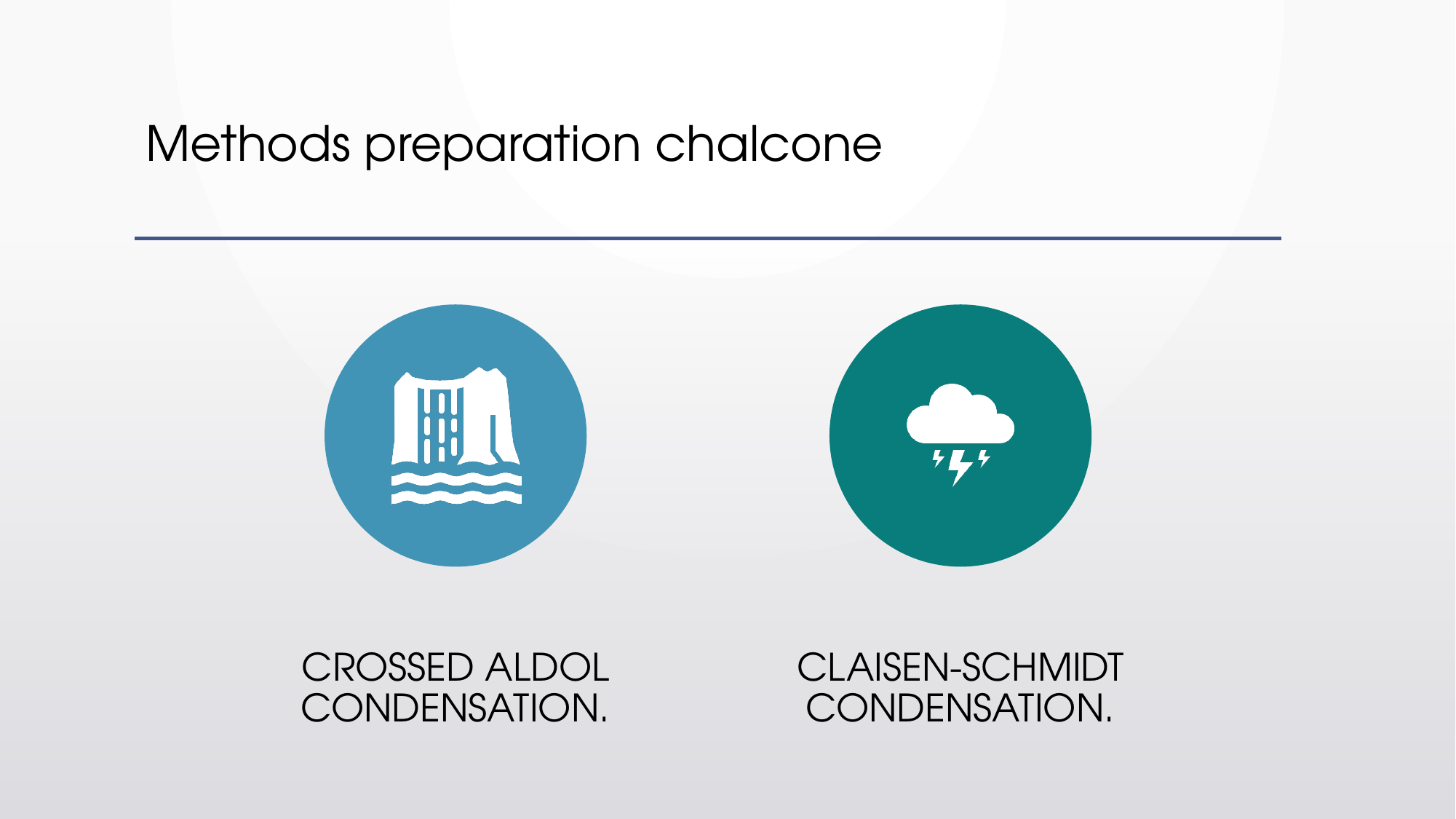

# Methods preparation chalcone

Crossed Aldol Condensation.
Claisen-Schmidt Condensation.